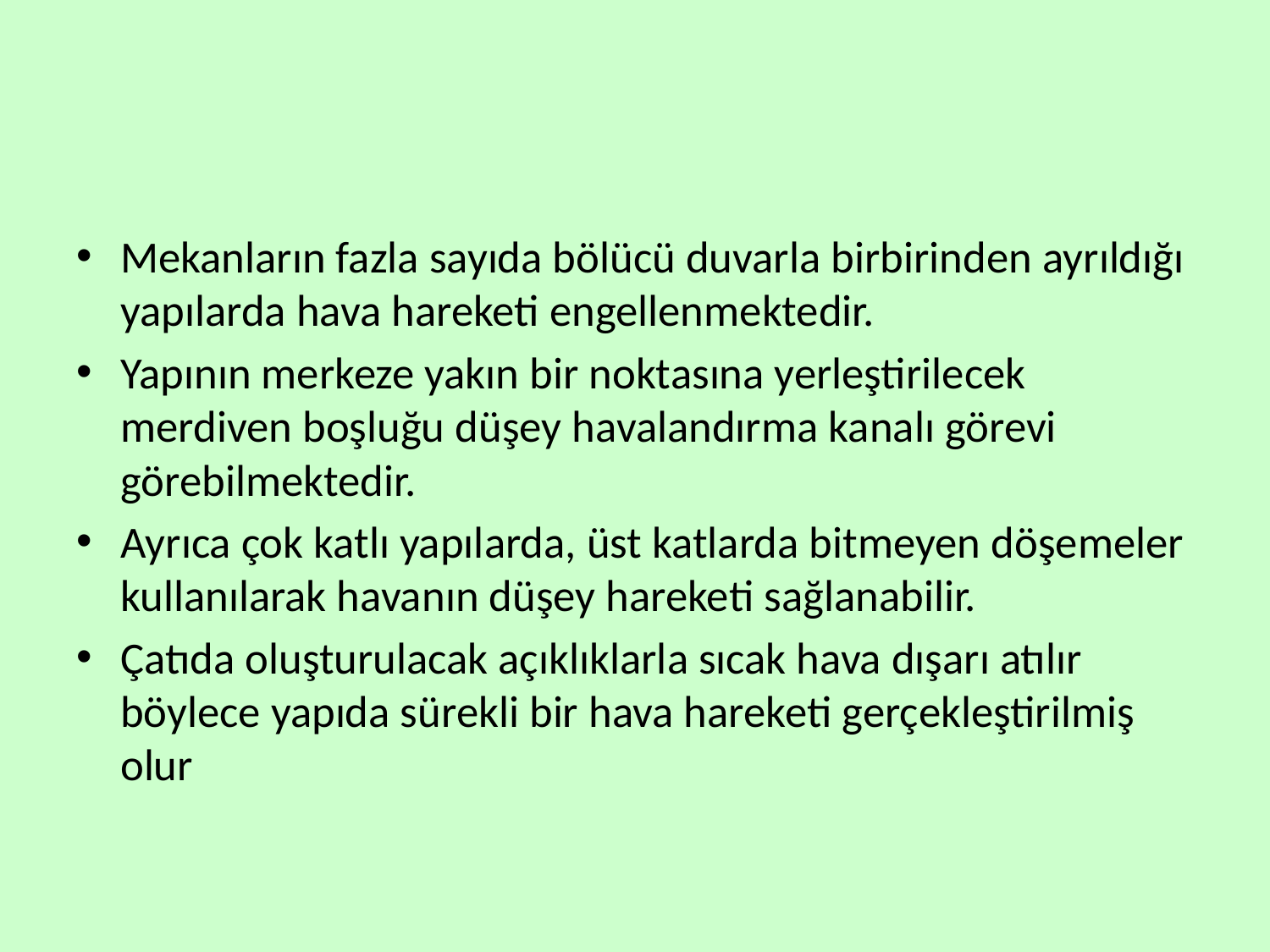

#
Mekanların fazla sayıda bölücü duvarla birbirinden ayrıldığı yapılarda hava hareketi engellenmektedir.
Yapının merkeze yakın bir noktasına yerleştirilecek merdiven boşluğu düşey havalandırma kanalı görevi görebilmektedir.
Ayrıca çok katlı yapılarda, üst katlarda bitmeyen döşemeler kullanılarak havanın düşey hareketi sağlanabilir.
Çatıda oluşturulacak açıklıklarla sıcak hava dışarı atılır böylece yapıda sürekli bir hava hareketi gerçekleştirilmiş olur